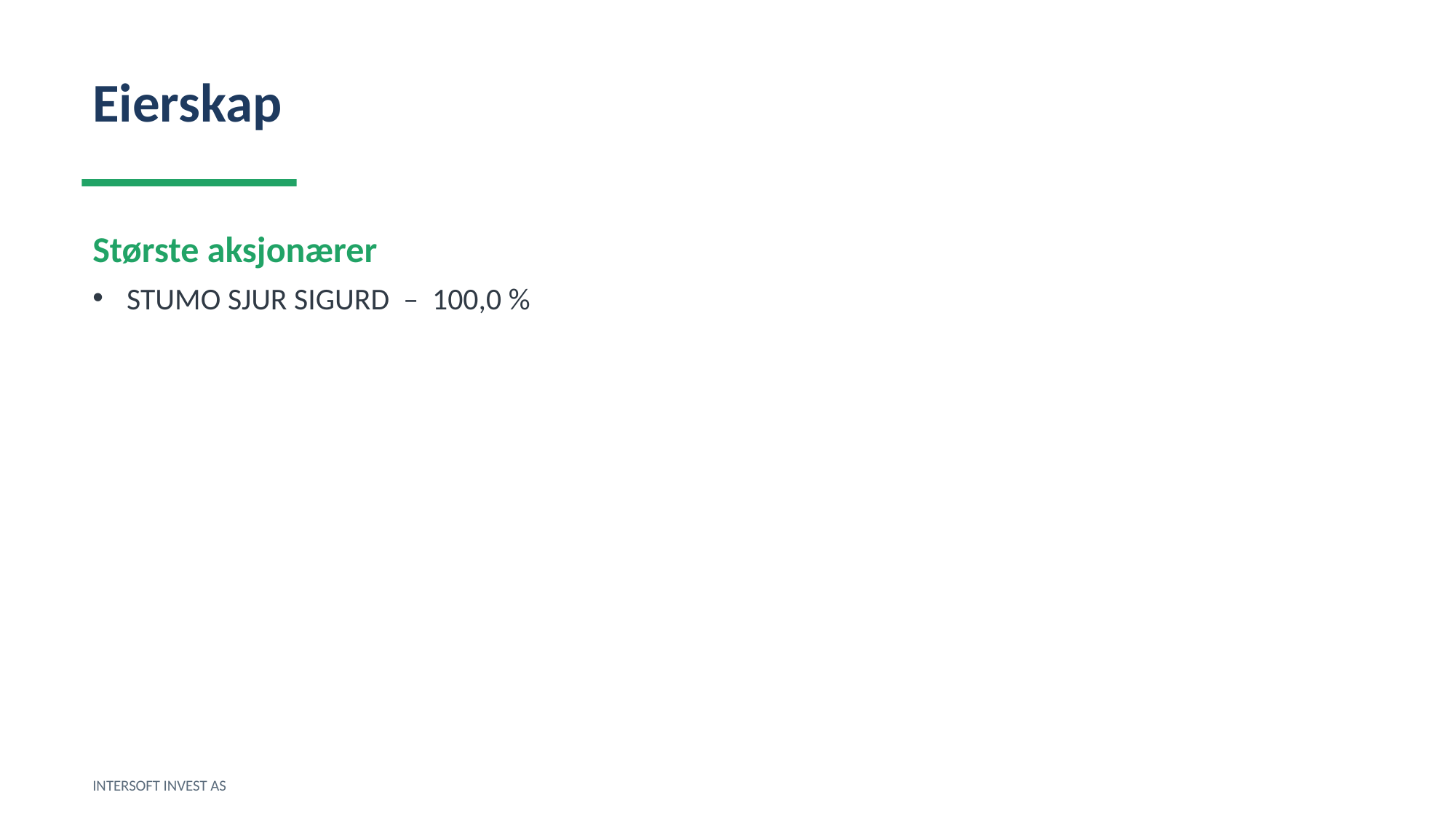

Eierskap

Største aksjonærer
STUMO SJUR SIGURD  –  100,0 %
INTERSOFT INVEST AS